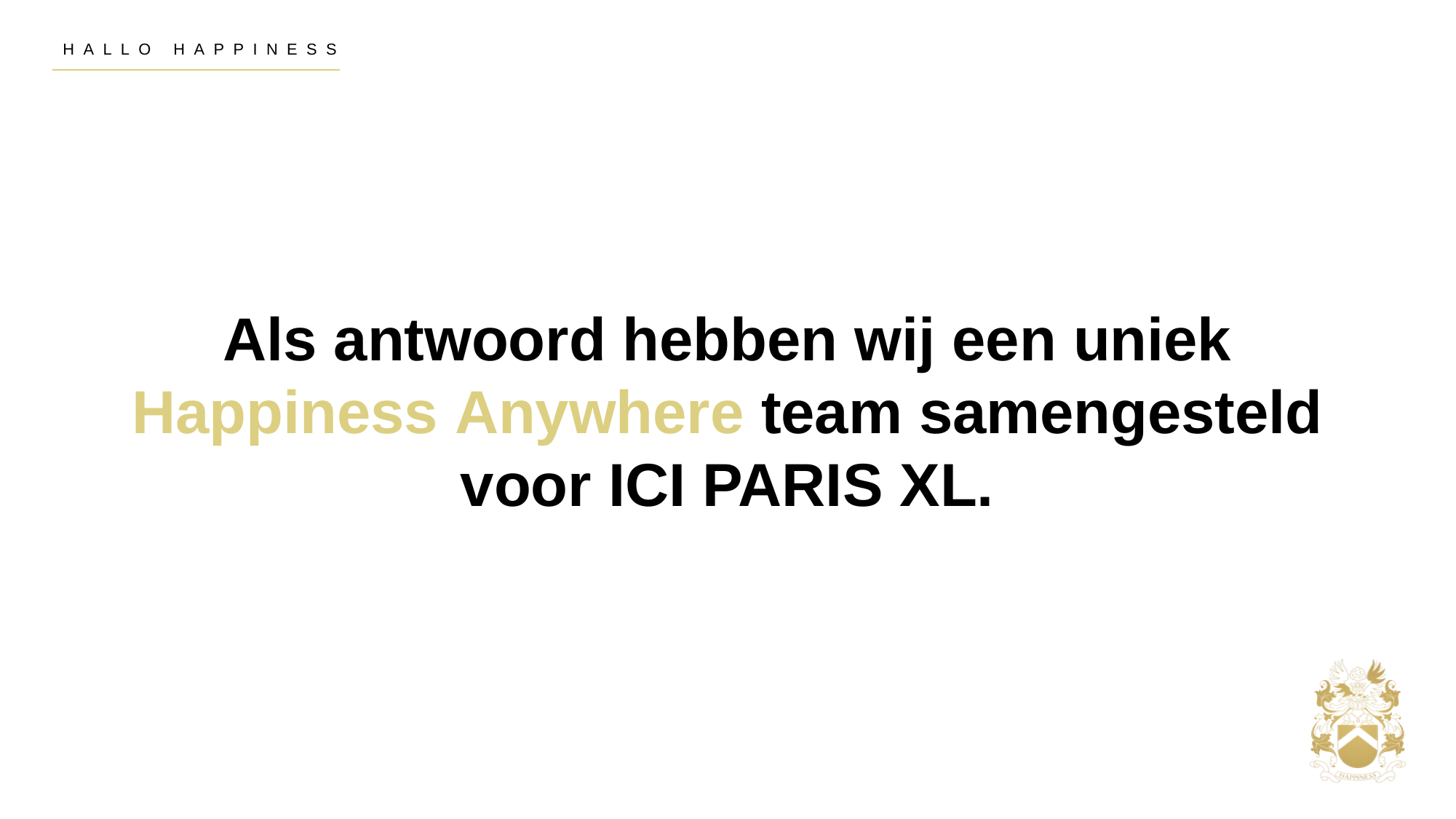

HALLO HAPPINESS
Als antwoord hebben wij een uniek Happiness Anywhere team samengesteld voor ICI PARIS XL.